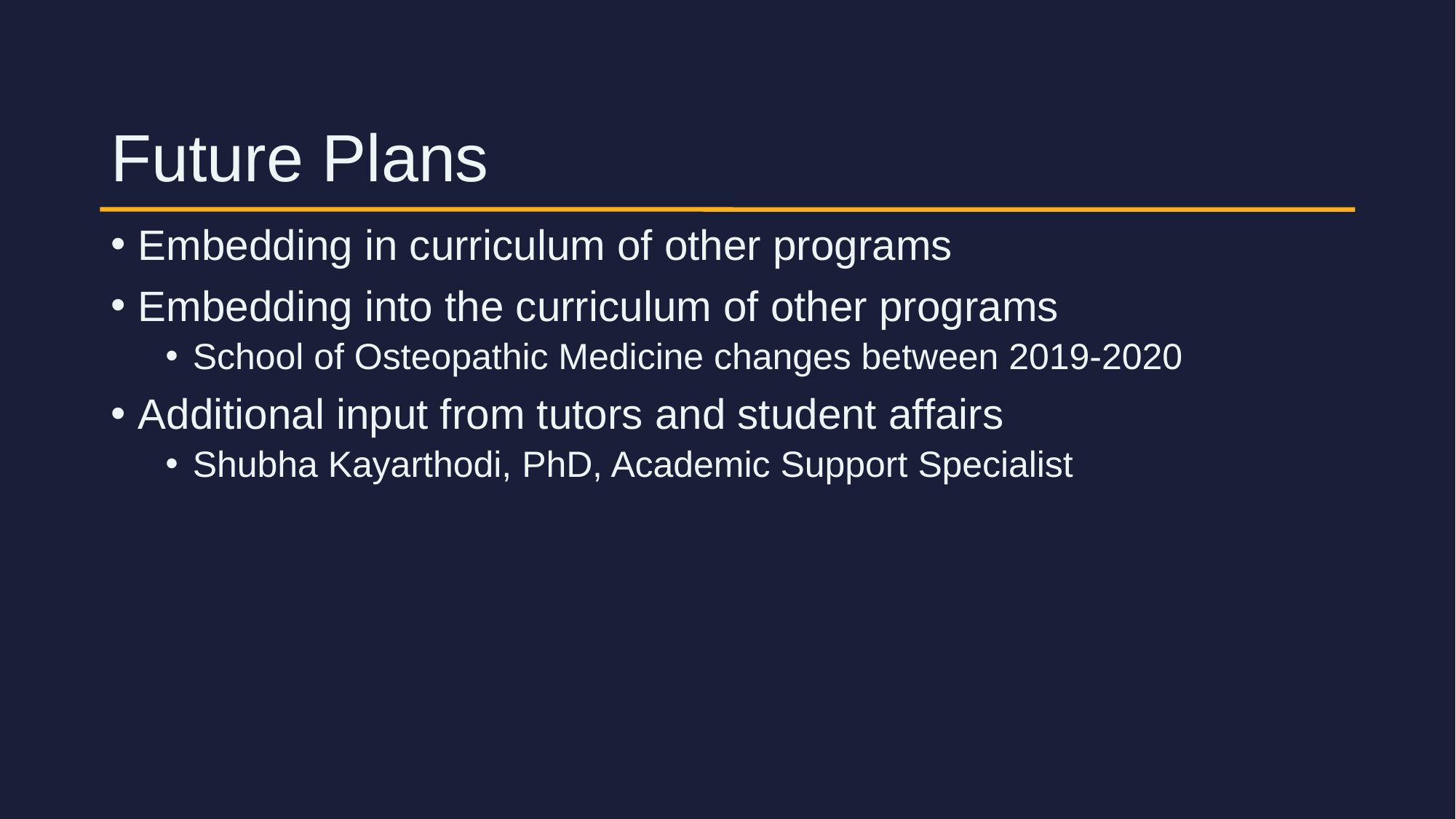

# Future Plans
Embedding in curriculum of other programs
Embedding into the curriculum of other programs
School of Osteopathic Medicine changes between 2019-2020
Additional input from tutors and student affairs
Shubha Kayarthodi, PhD, Academic Support Specialist